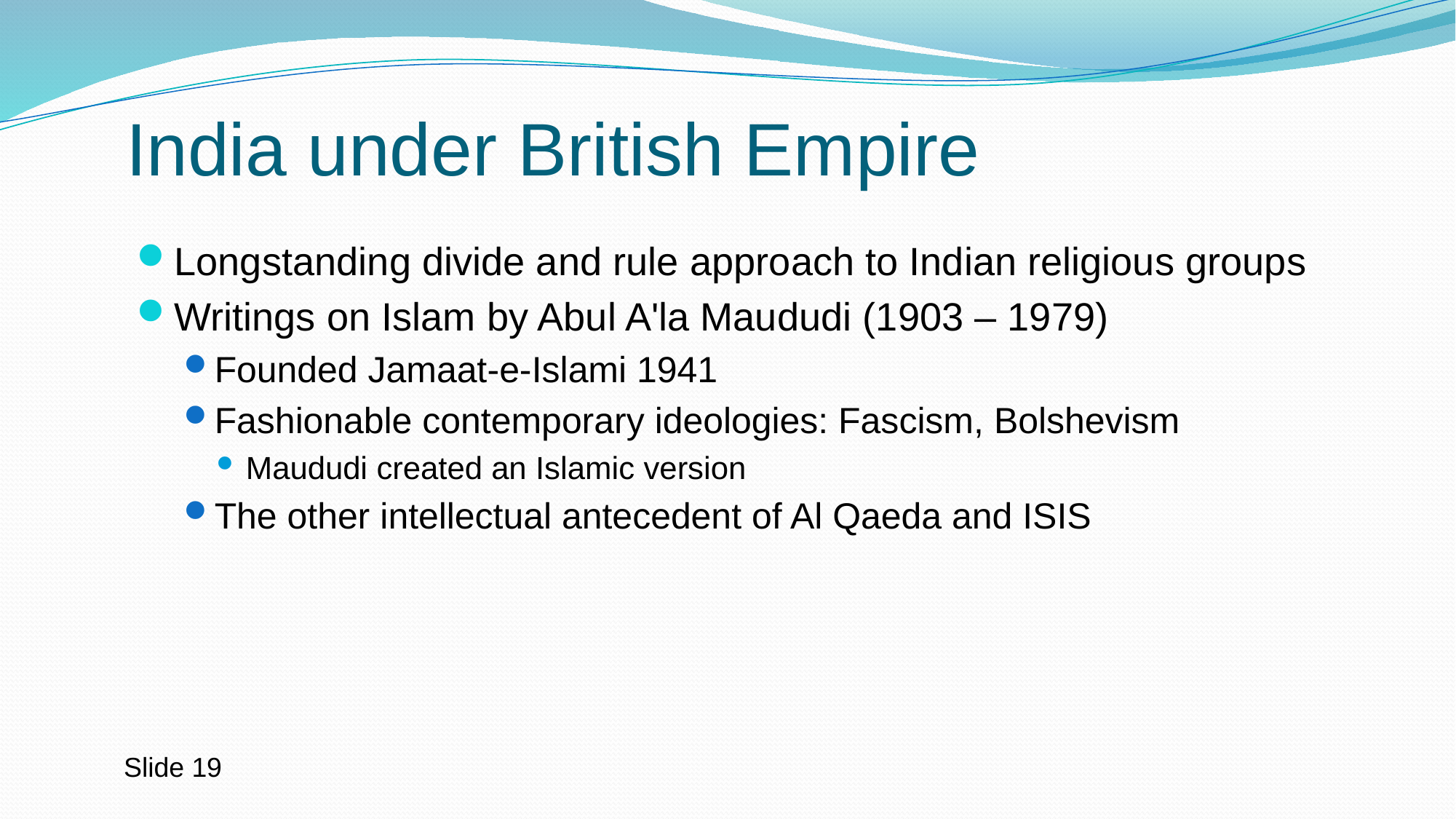

# India under British Empire
Longstanding divide and rule approach to Indian religious groups
Writings on Islam by Abul A'la Maududi (1903 – 1979)
Founded Jamaat-e-Islami 1941
Fashionable contemporary ideologies: Fascism, Bolshevism
Maududi created an Islamic version
The other intellectual antecedent of Al Qaeda and ISIS
Slide 19